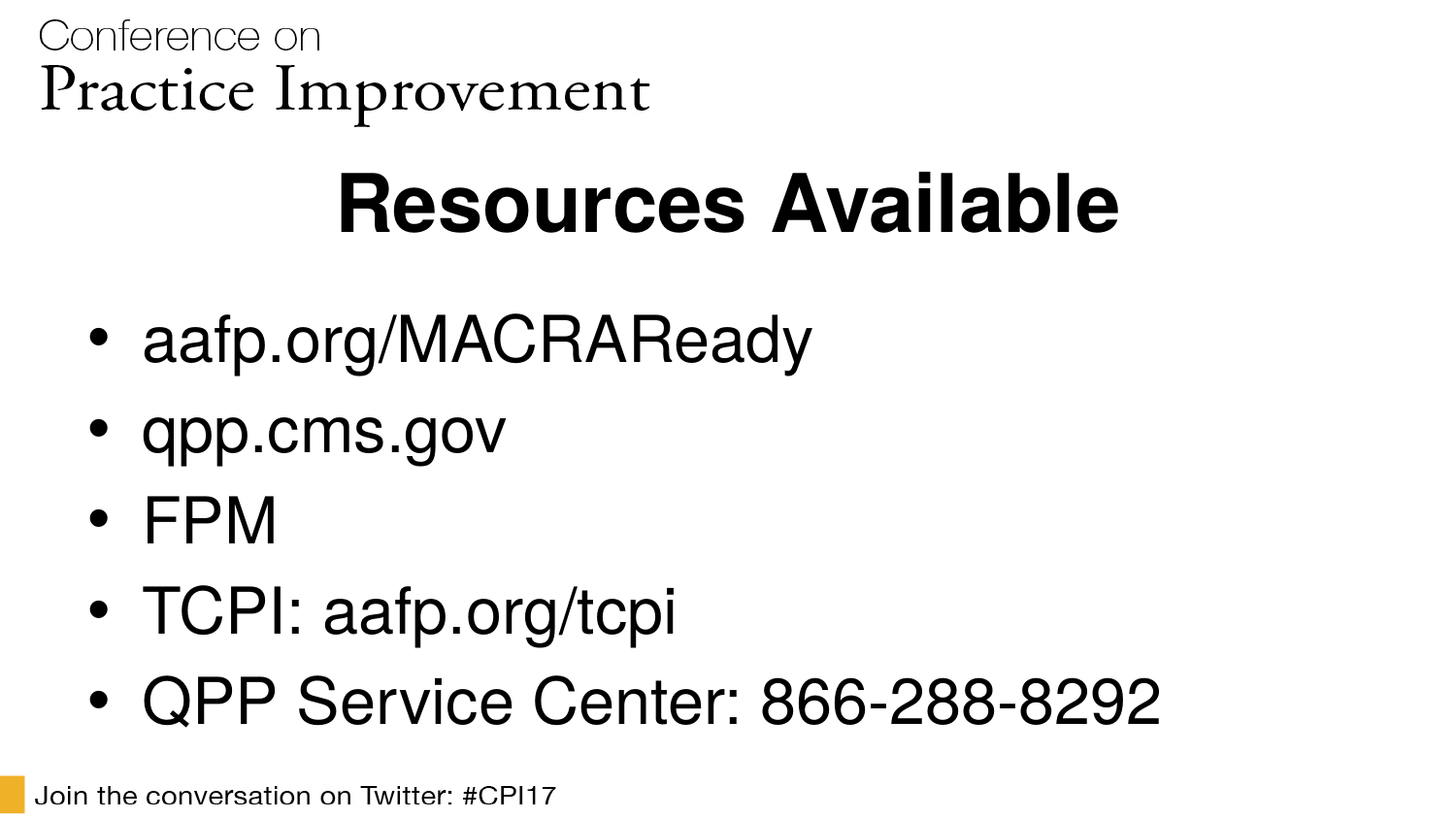

# Resources Available
aafp.org/MACRAReady
qpp.cms.gov
FPM
TCPI: aafp.org/tcpi
QPP Service Center: 866-288-8292